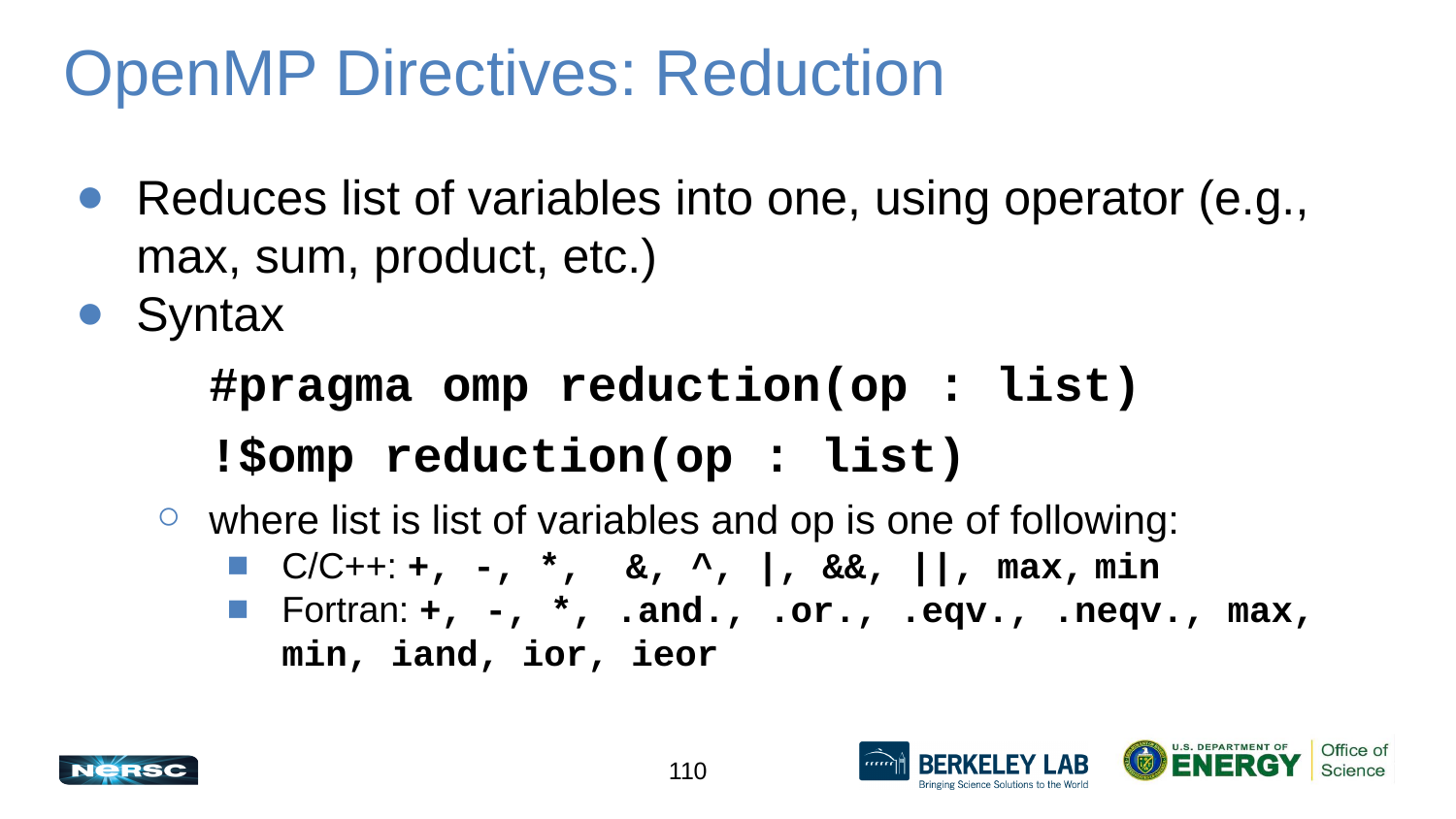

# OpenMP Directives: Reduction
Reduces list of variables into one, using operator (e.g., max, sum, product, etc.)
Syntax
#pragma omp reduction(op : list)
!$omp reduction(op : list)
where list is list of variables and op is one of following:
C/C++: +, -, *,  &, ^, |, &&, ||, max, min
Fortran: +, -, *, .and., .or., .eqv., .neqv., max, min, iand, ior, ieor